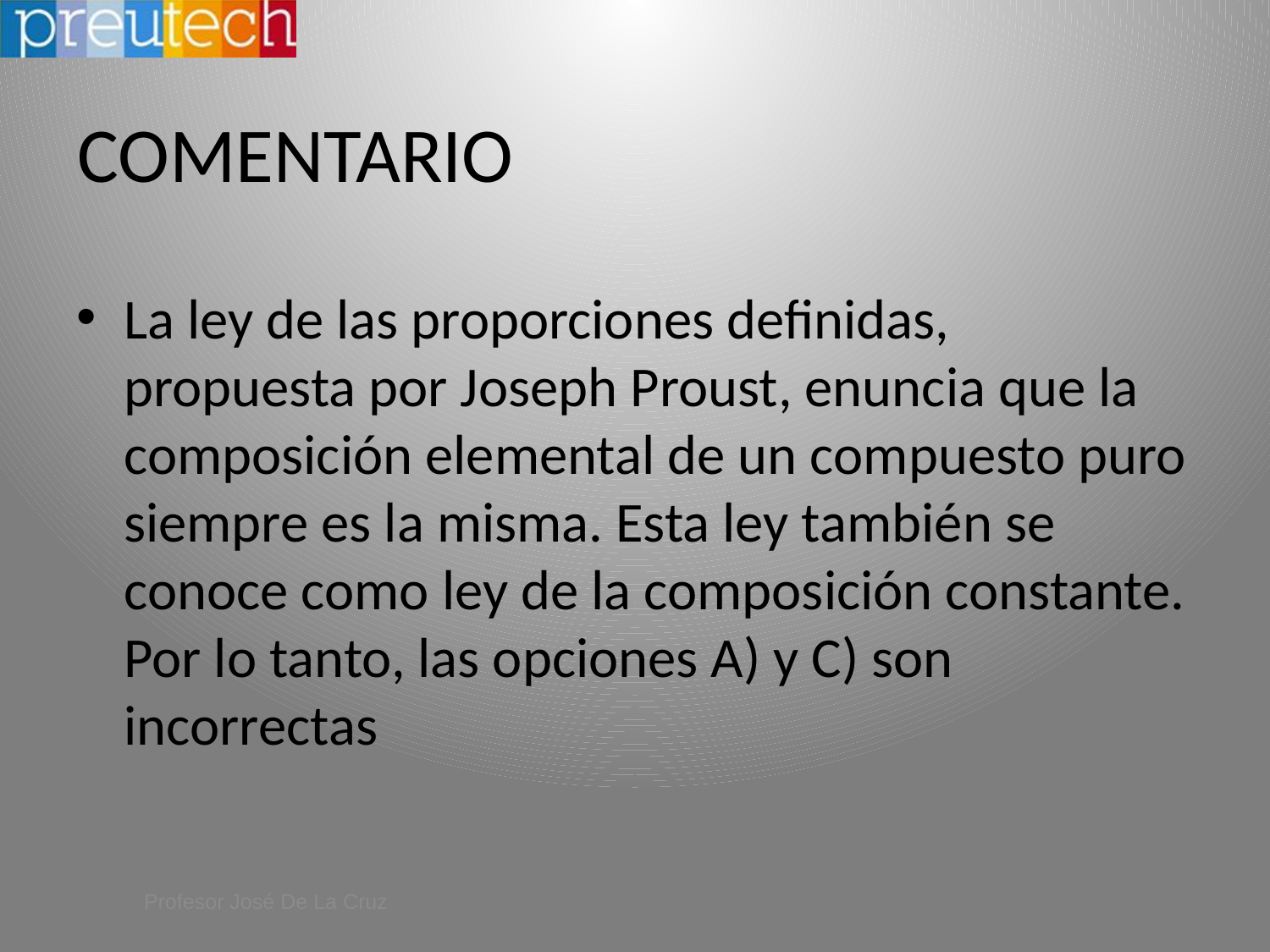

# COMENTARIO
La ley de las proporciones definidas, propuesta por Joseph Proust, enuncia que la composición elemental de un compuesto puro siempre es la misma. Esta ley también se conoce como ley de la composición constante. Por lo tanto, las opciones A) y C) son incorrectas
Profesor José De La Cruz